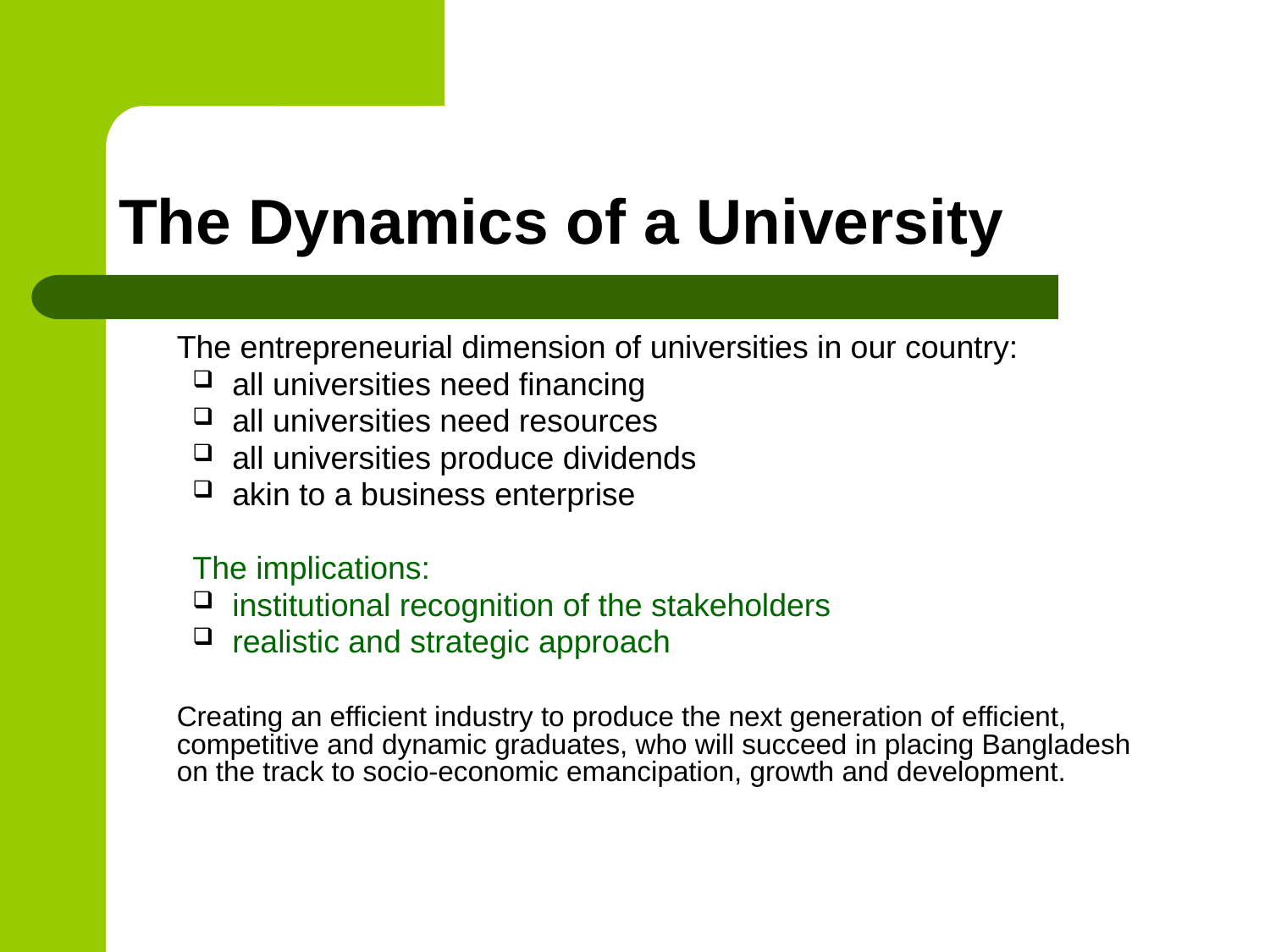

# The Dynamics of a University
	The entrepreneurial dimension of universities in our country:
all universities need financing
all universities need resources
all universities produce dividends
akin to a business enterprise

The implications:
institutional recognition of the stakeholders
realistic and strategic approach

	Creating an efficient industry to produce the next generation of efficient, competitive and dynamic graduates, who will succeed in placing Bangladesh on the track to socio-economic emancipation, growth and development.